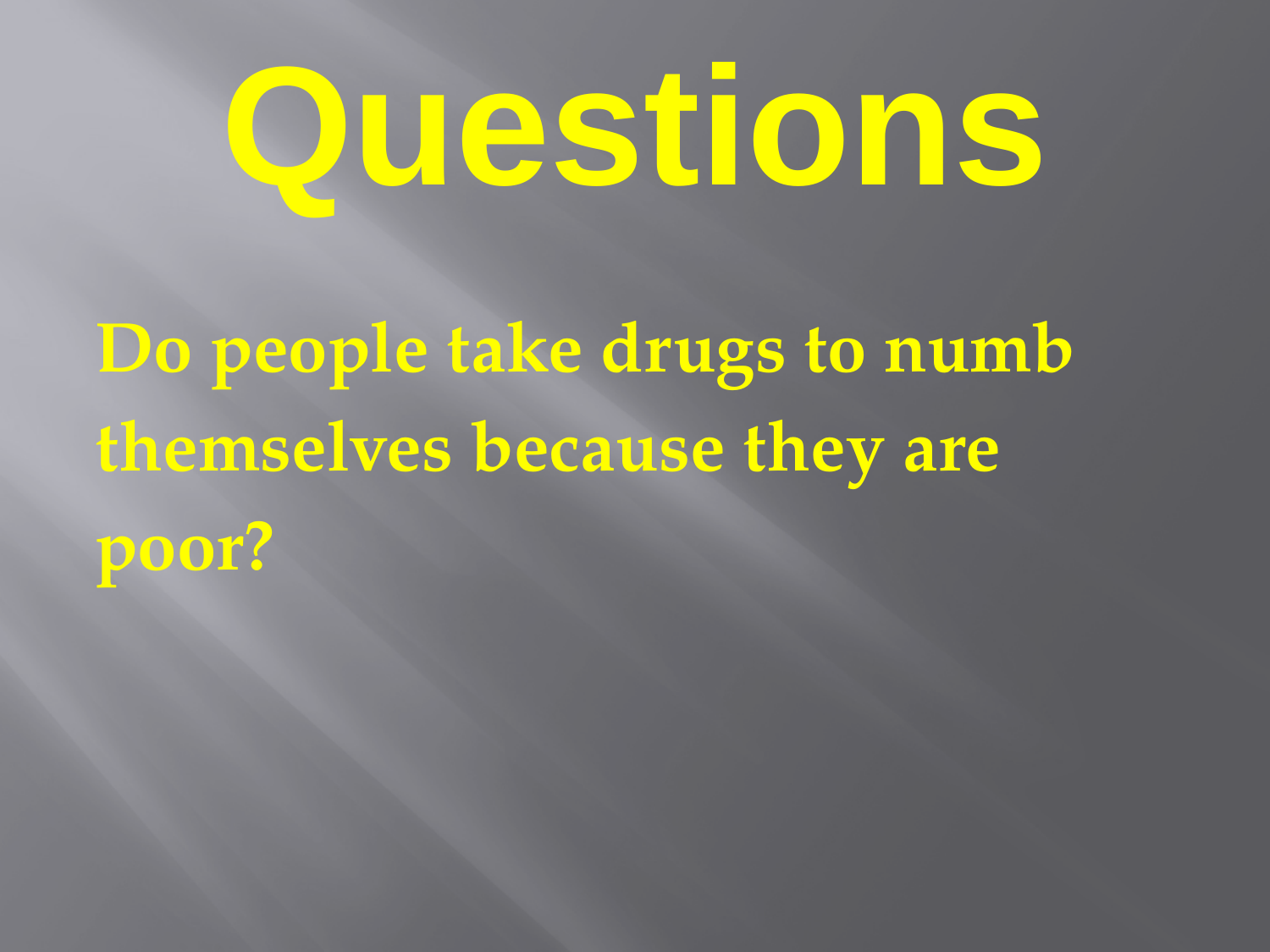

# Questions

Do people take drugs to numb
themselves because they are
poor?